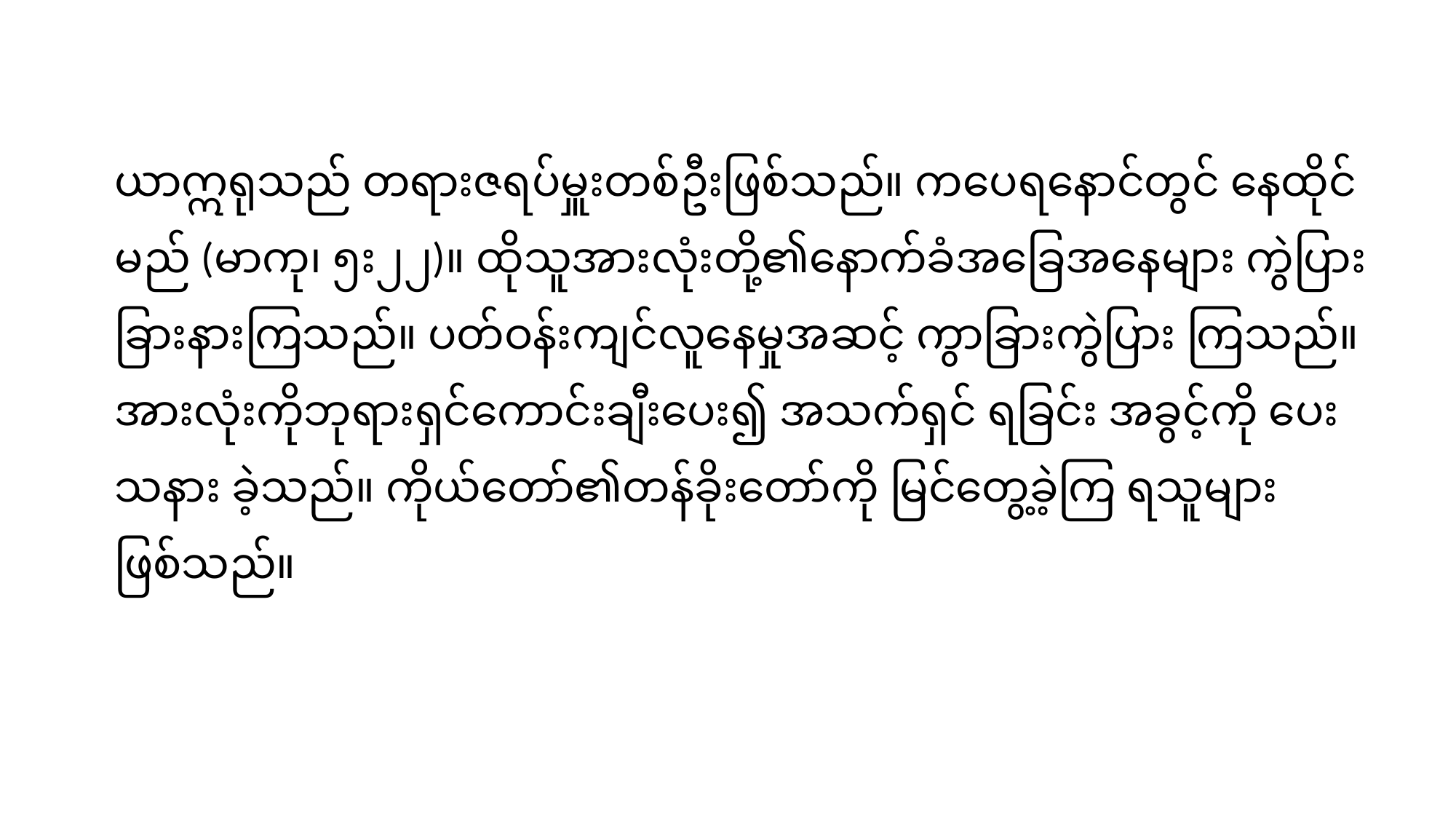

ယာဣရုသည် တရားဇရပ်မှူးတစ်ဦးဖြစ်သည်။ ကပေရနောင်တွင် နေထိုင်မည် (မာကု၊ ၅း၂၂)။ ထိုသူအားလုံးတို့၏နောက်ခံအခြေအနေများ ကွဲပြားခြားနားကြသည်။ ပတ်ဝန်းကျင်လူနေမှုအဆင့် ကွာခြားကွဲပြား ကြသည်။ အားလုံးကိုဘုရားရှင်ကောင်းချီးပေး၍ အသက်ရှင် ရခြင်း အခွင့်ကို ပေးသနား ခဲ့သည်။ ကိုယ်တော်၏တန်ခိုးတော်ကို မြင်တွေ့ခဲ့ကြ ရသူများဖြစ်သည်။